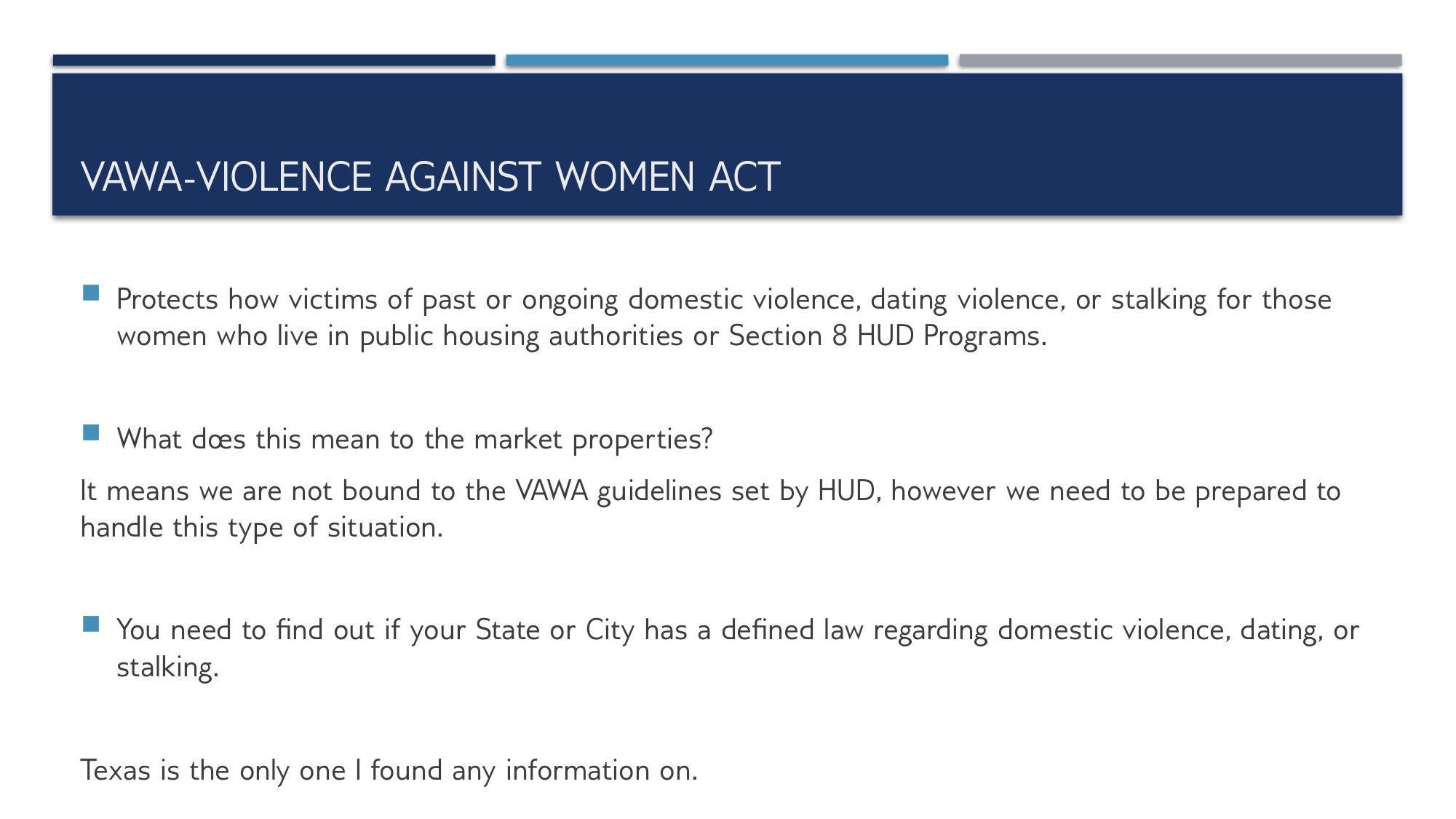

# VAWA-Violence Against Women Act
Protects how victims of past or ongoing domestic violence, dating violence, or stalking for those women who live in public housing authorities or Section 8 HUD Programs.

What does this mean to the market properties?
It means we are not bound to the VAWA guidelines set by HUD, however we need to be prepared to handle this type of situation.

You need to find out if your State or City has a defined law regarding domestic violence, dating, or stalking.

Texas is the only one I found any information on.